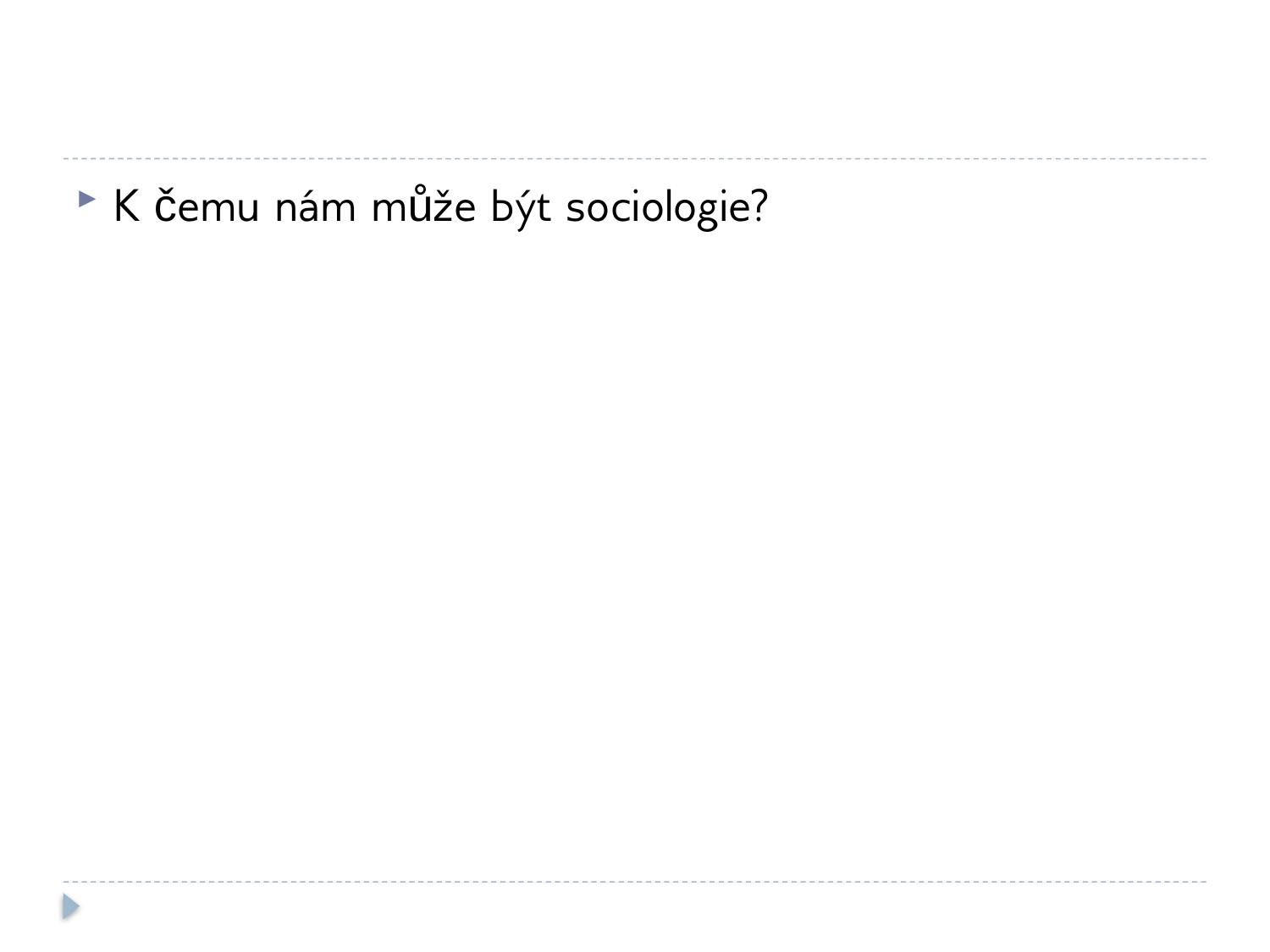

#
K čemu nám může být sociologie?